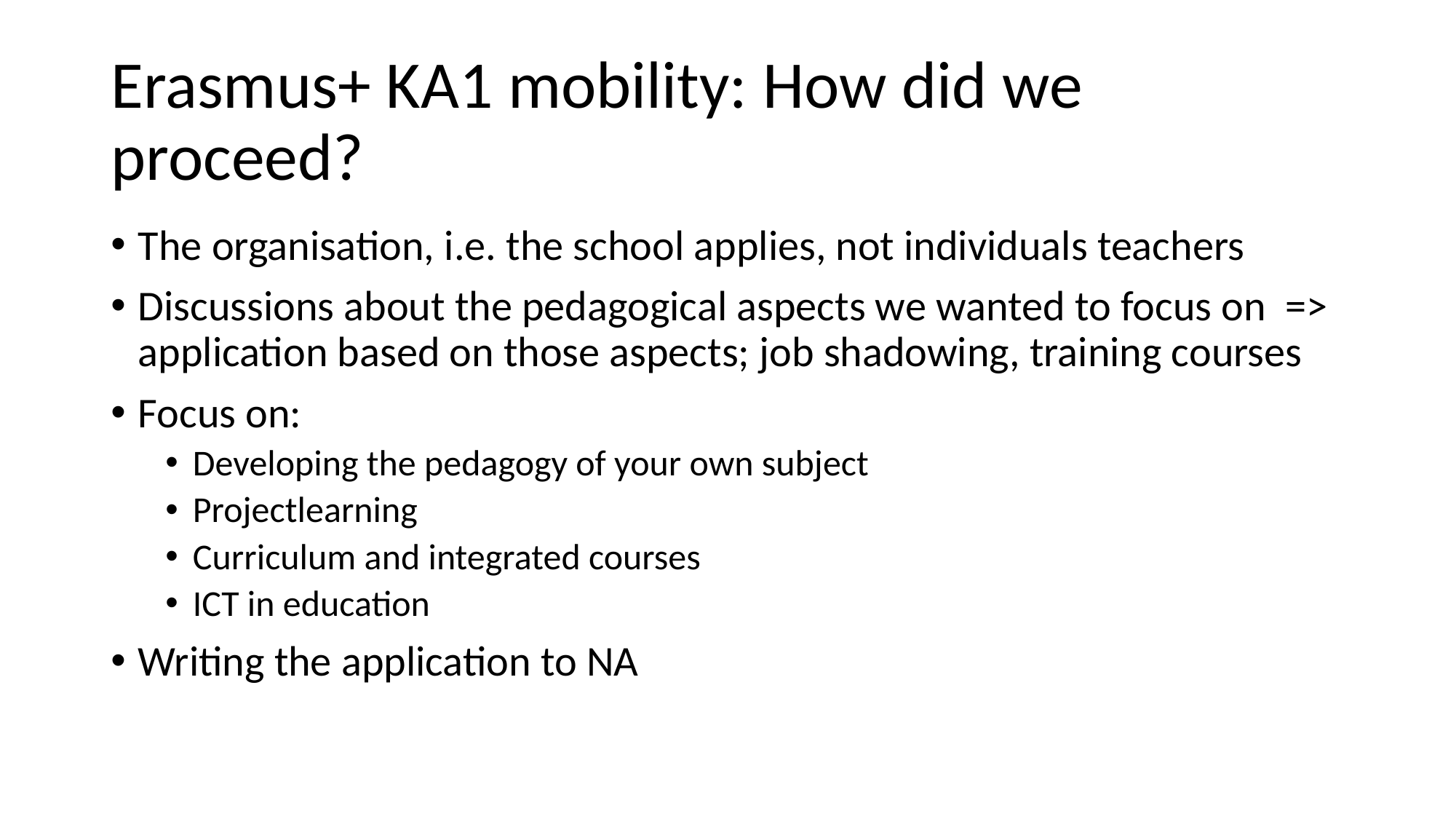

# Erasmus+ KA1 mobility: How did we proceed?
The organisation, i.e. the school applies, not individuals teachers
Discussions about the pedagogical aspects we wanted to focus on  => application based on those aspects; job shadowing, training courses
Focus on:
Developing the pedagogy of your own subject
Projectlearning
Curriculum and integrated courses
ICT in education
Writing the application to NA